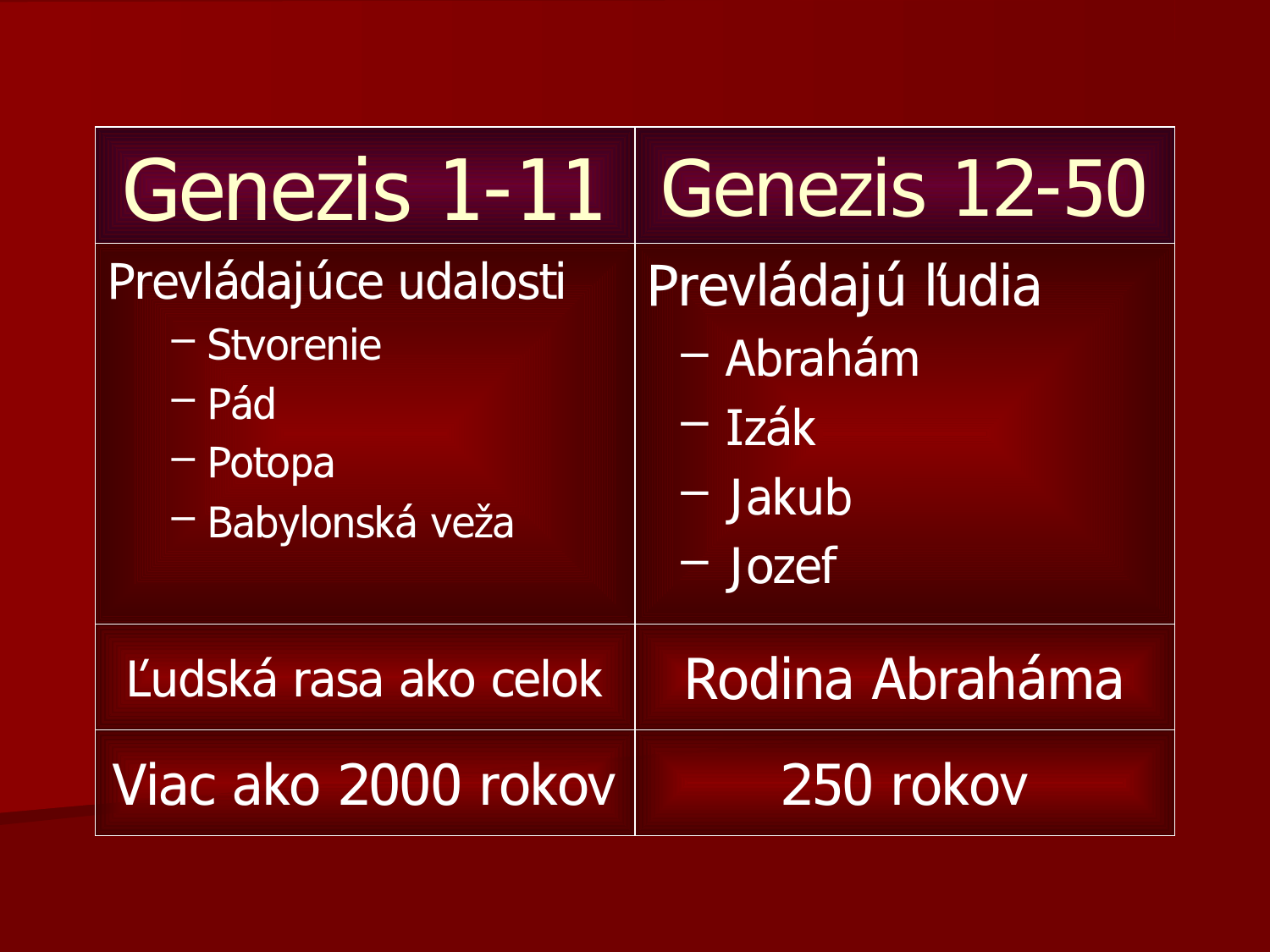

# Genezis 1-11
Genezis 12-50
Prevládajúce udalosti
 Stvorenie
 Pád
 Potopa
 Babylonská veža
Prevládajú ľudia
 Abrahám
 Izák
 Jakub
 Jozef
Ľudská rasa ako celok
Rodina Abraháma
Viac ako 2000 rokov
250 rokov